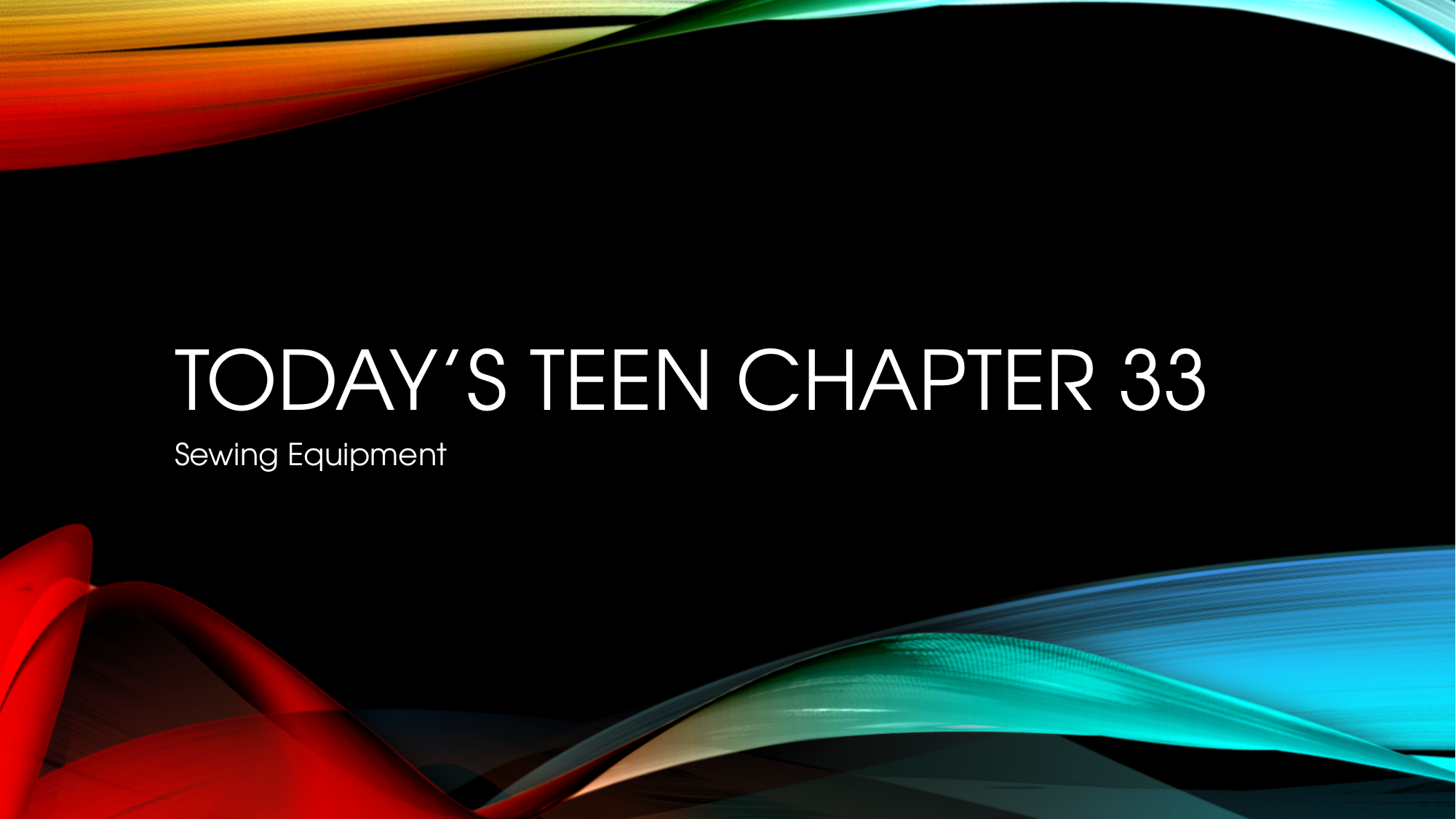

# Today’s Teen Chapter 33
Sewing Equipment